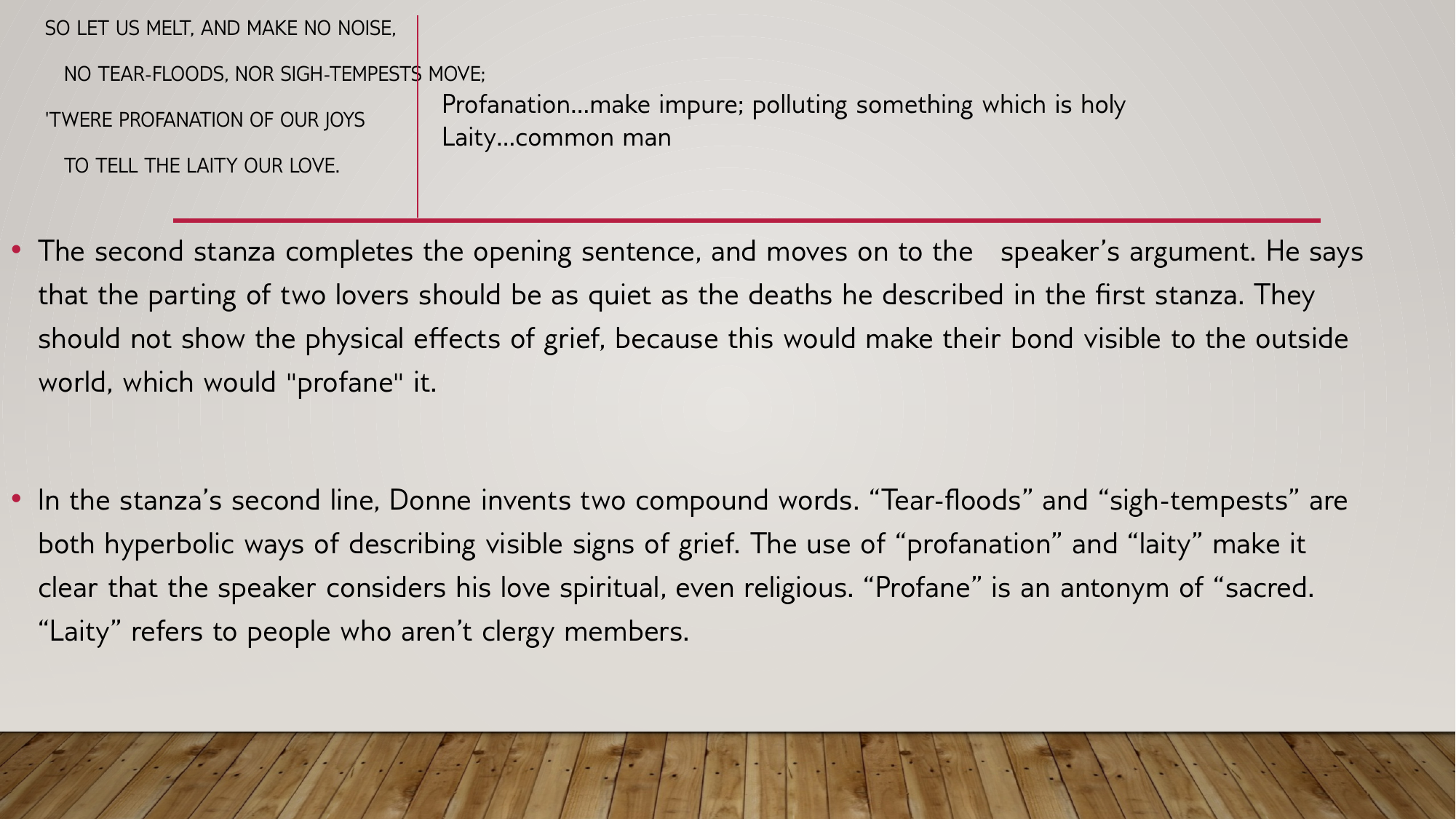

# So let us melt, and make no noise,    No tear-floods, nor sigh-tempests move; 'Twere profanation of our joys    To tell the laity our love.
Profanation…make impure; polluting something which is holy
Laity…common man
The second stanza completes the opening sentence, and moves on to the   speaker’s argument. He says that the parting of two lovers should be as quiet as the deaths he described in the first stanza. They should not show the physical effects of grief, because this would make their bond visible to the outside world, which would "profane" it.

In the stanza’s second line, Donne invents two compound words. “Tear-floods” and “sigh-tempests” are both hyperbolic ways of describing visible signs of grief. The use of “profanation” and “laity” make it clear that the speaker considers his love spiritual, even religious. “Profane” is an antonym of “sacred. “Laity” refers to people who aren’t clergy members.